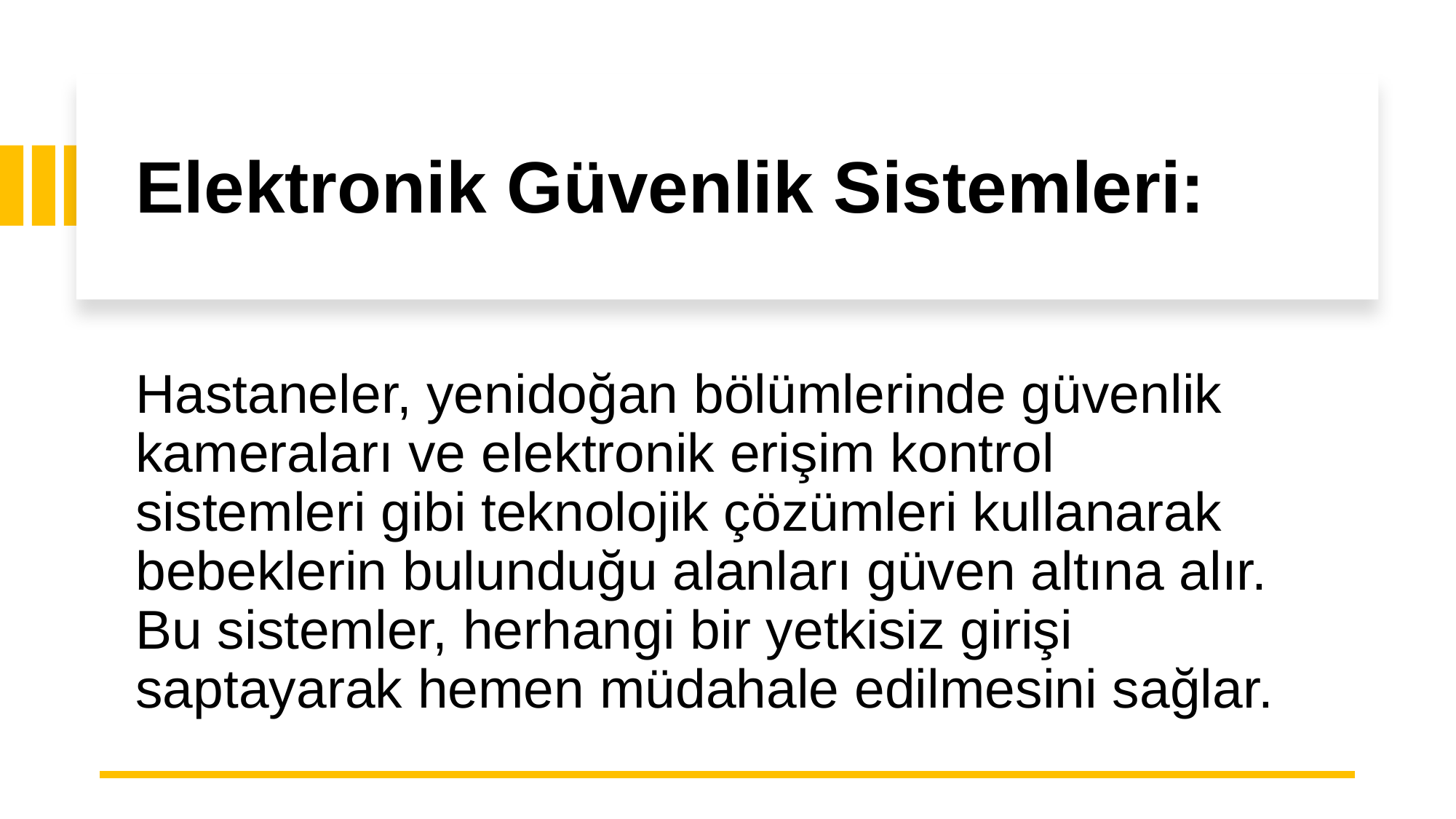

# Elektronik Güvenlik Sistemleri:

Hastaneler, yenidoğan bölümlerinde güvenlik kameraları ve elektronik erişim kontrol sistemleri gibi teknolojik çözümleri kullanarak bebeklerin bulunduğu alanları güven altına alır. Bu sistemler, herhangi bir yetkisiz girişi saptayarak hemen müdahale edilmesini sağlar.